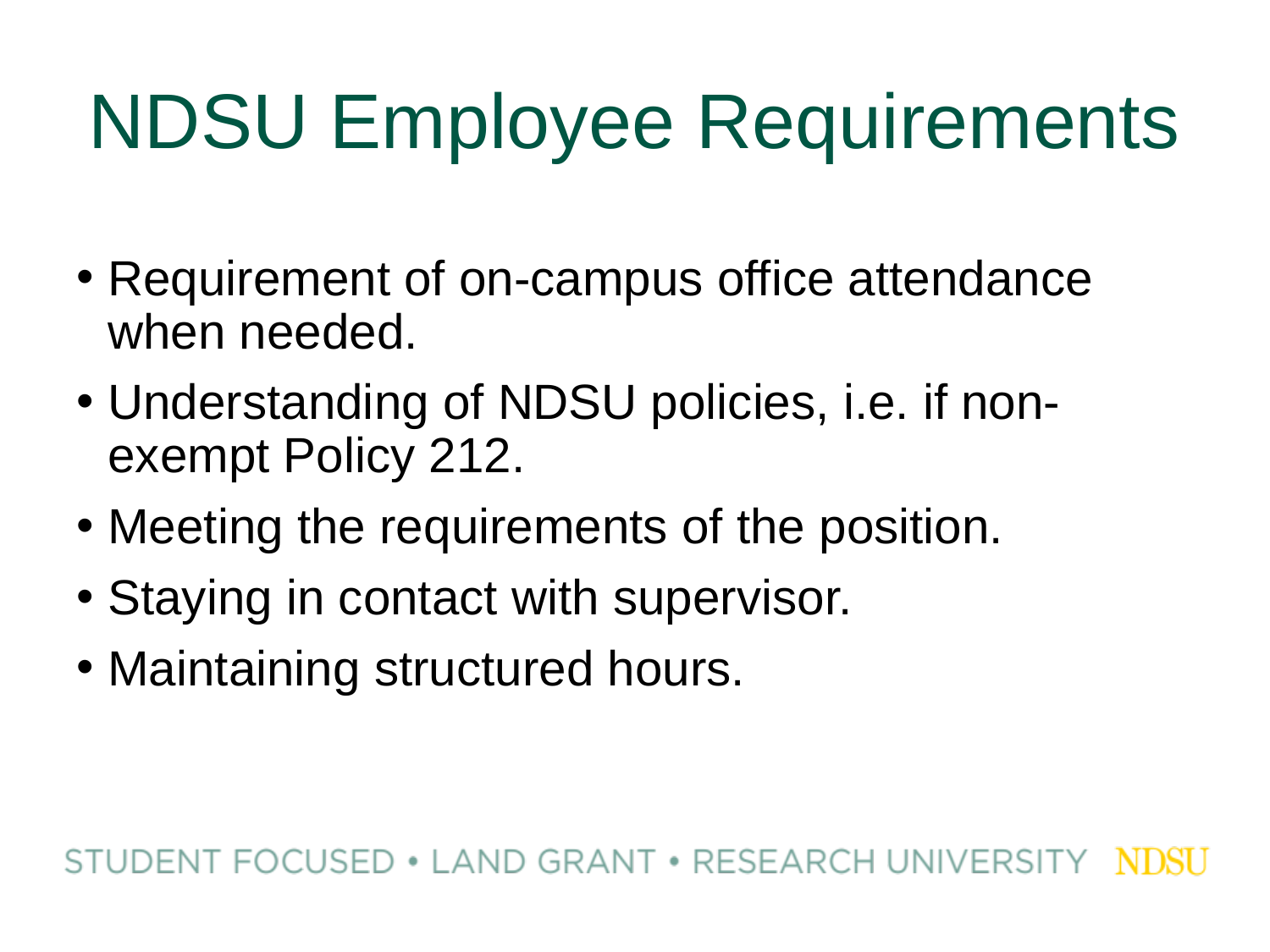

# NDSU Employee Requirements
Requirement of on-campus office attendance when needed.
Understanding of NDSU policies, i.e. if non-exempt Policy 212.
Meeting the requirements of the position.
Staying in contact with supervisor.
Maintaining structured hours.